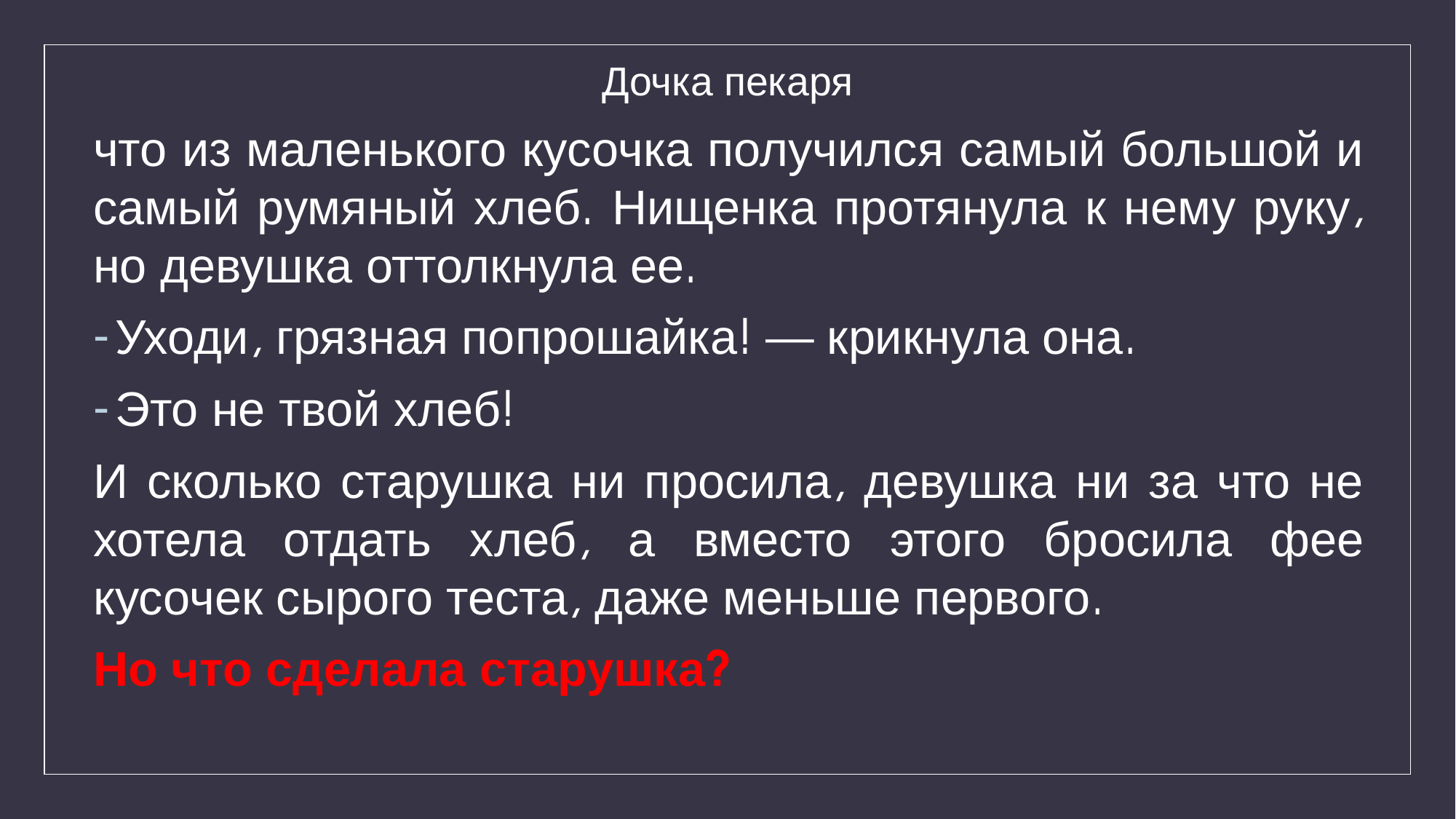

# Дочка пекаря
что из маленького кусочка получился самый большой и самый румяный хлеб. Нищенка протянула к нему руку, но девушка оттолкнула ее.
Уходи, грязная попрошайка! — крикнула она.
Это не твой хлеб!
И сколько старушка ни просила, девушка ни за что не хотела отдать хлеб, а вместо этого бросила фее кусочек сырого теста, даже меньше первого.
Но что сделала старушка?